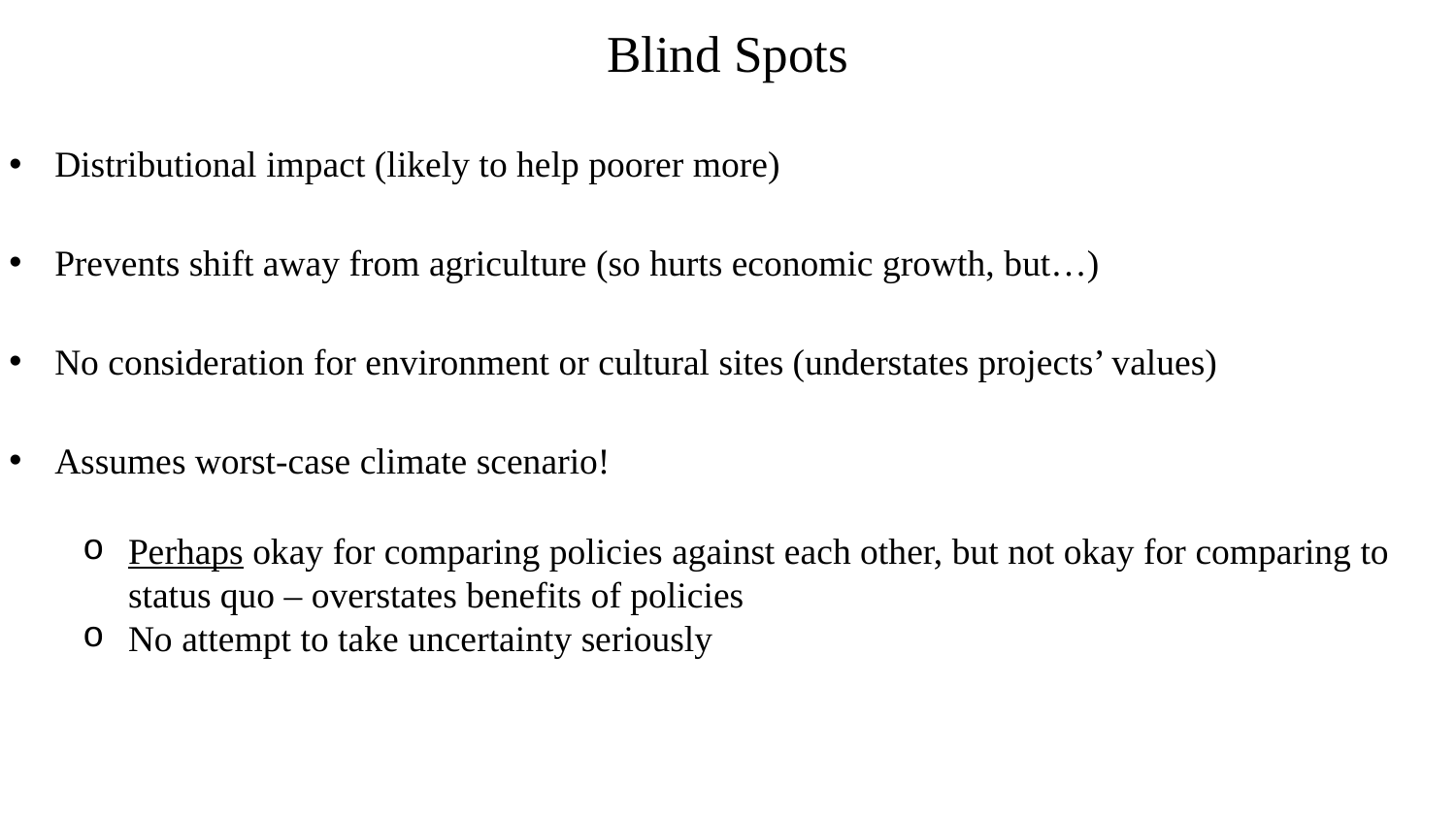

# Blind Spots
Distributional impact (likely to help poorer more)
Prevents shift away from agriculture (so hurts economic growth, but…)
No consideration for environment or cultural sites (understates projects’ values)
Assumes worst-case climate scenario!

Perhaps okay for comparing policies against each other, but not okay for comparing to status quo – overstates benefits of policies
No attempt to take uncertainty seriously